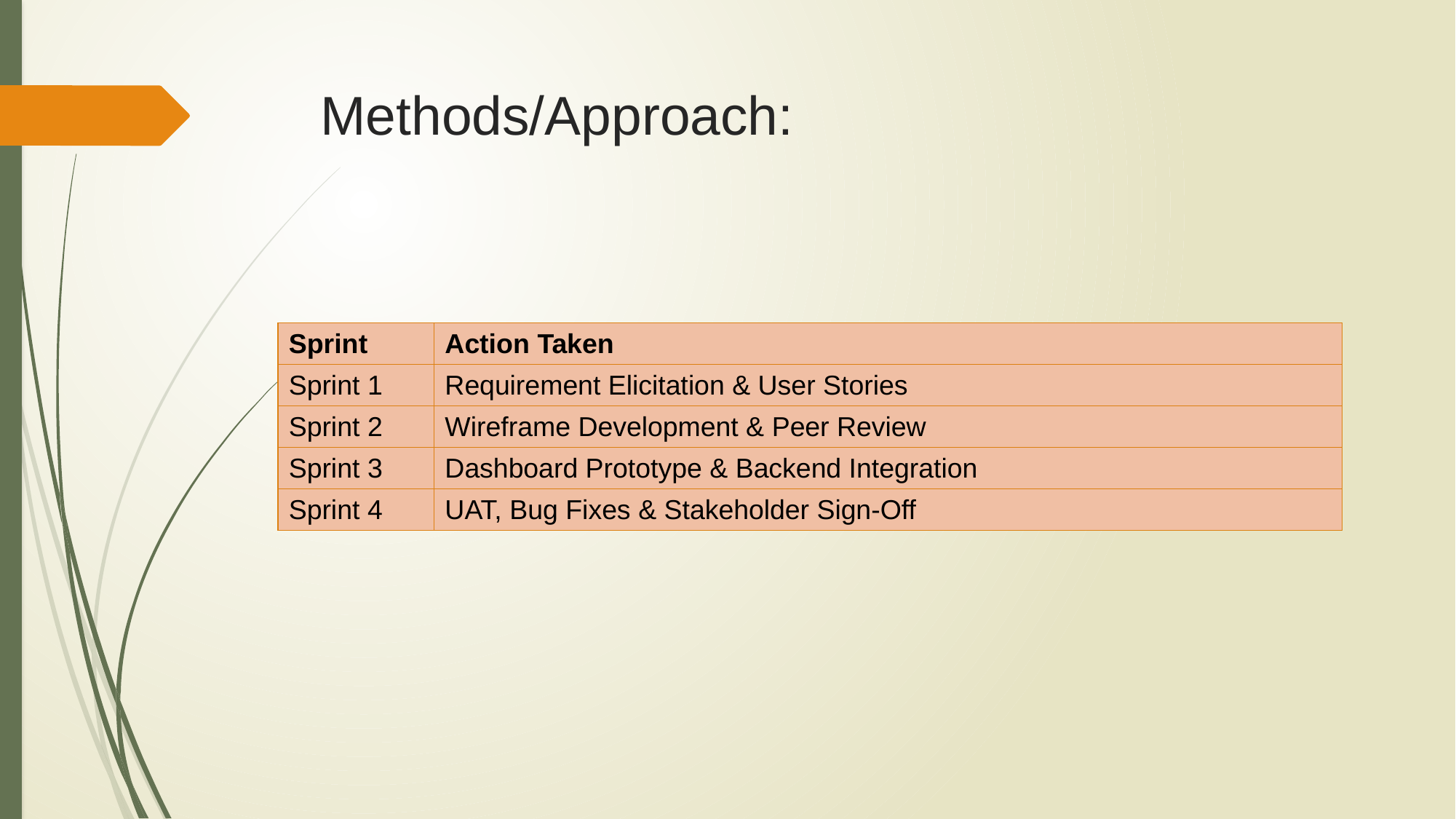

# Methods/Approach:
| Sprint | Action Taken |
| --- | --- |
| Sprint 1 | Requirement Elicitation & User Stories |
| Sprint 2 | Wireframe Development & Peer Review |
| Sprint 3 | Dashboard Prototype & Backend Integration |
| Sprint 4 | UAT, Bug Fixes & Stakeholder Sign-Off |